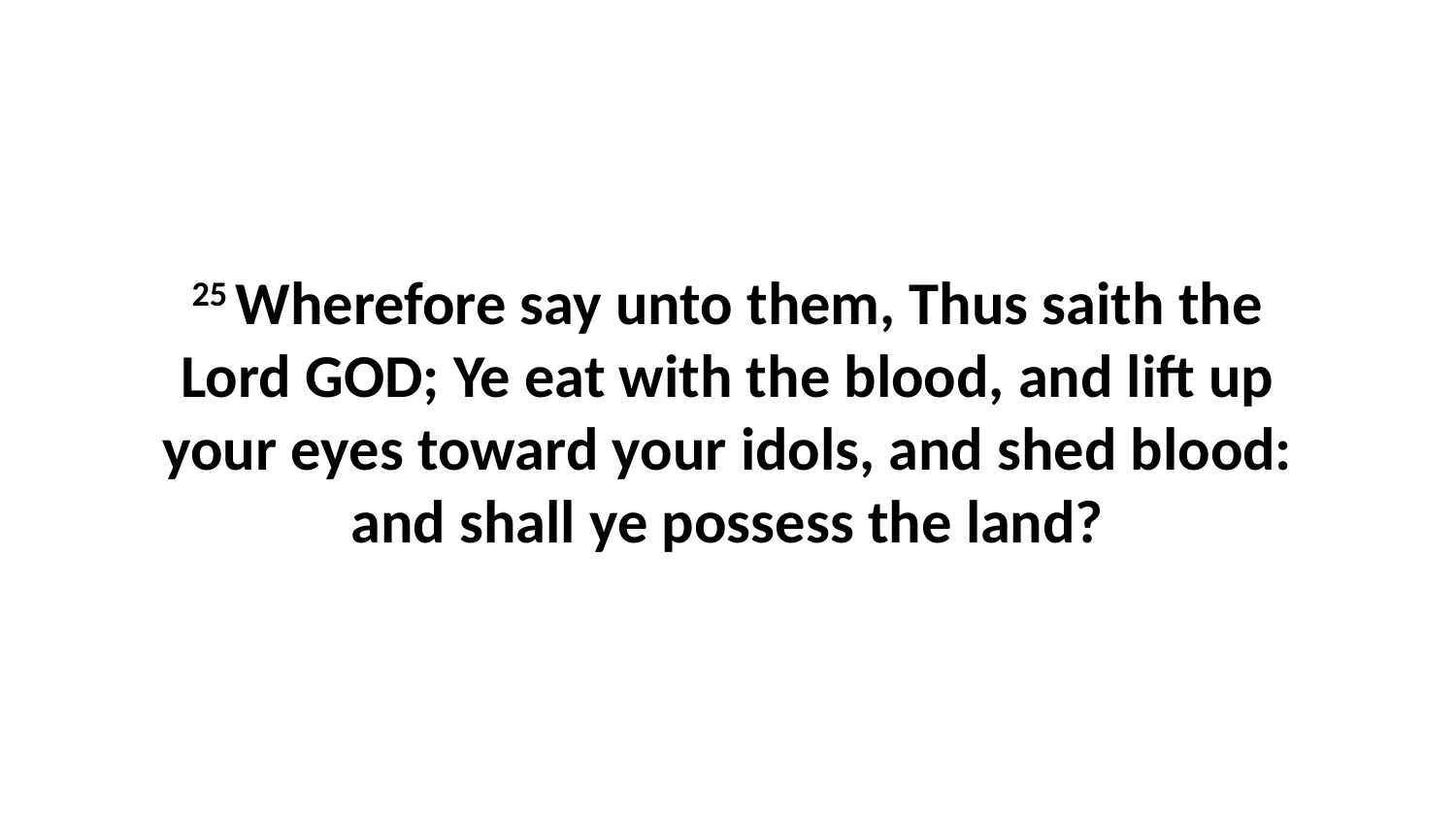

25 Wherefore say unto them, Thus saith the Lord GOD; Ye eat with the blood, and lift up your eyes toward your idols, and shed blood: and shall ye possess the land?